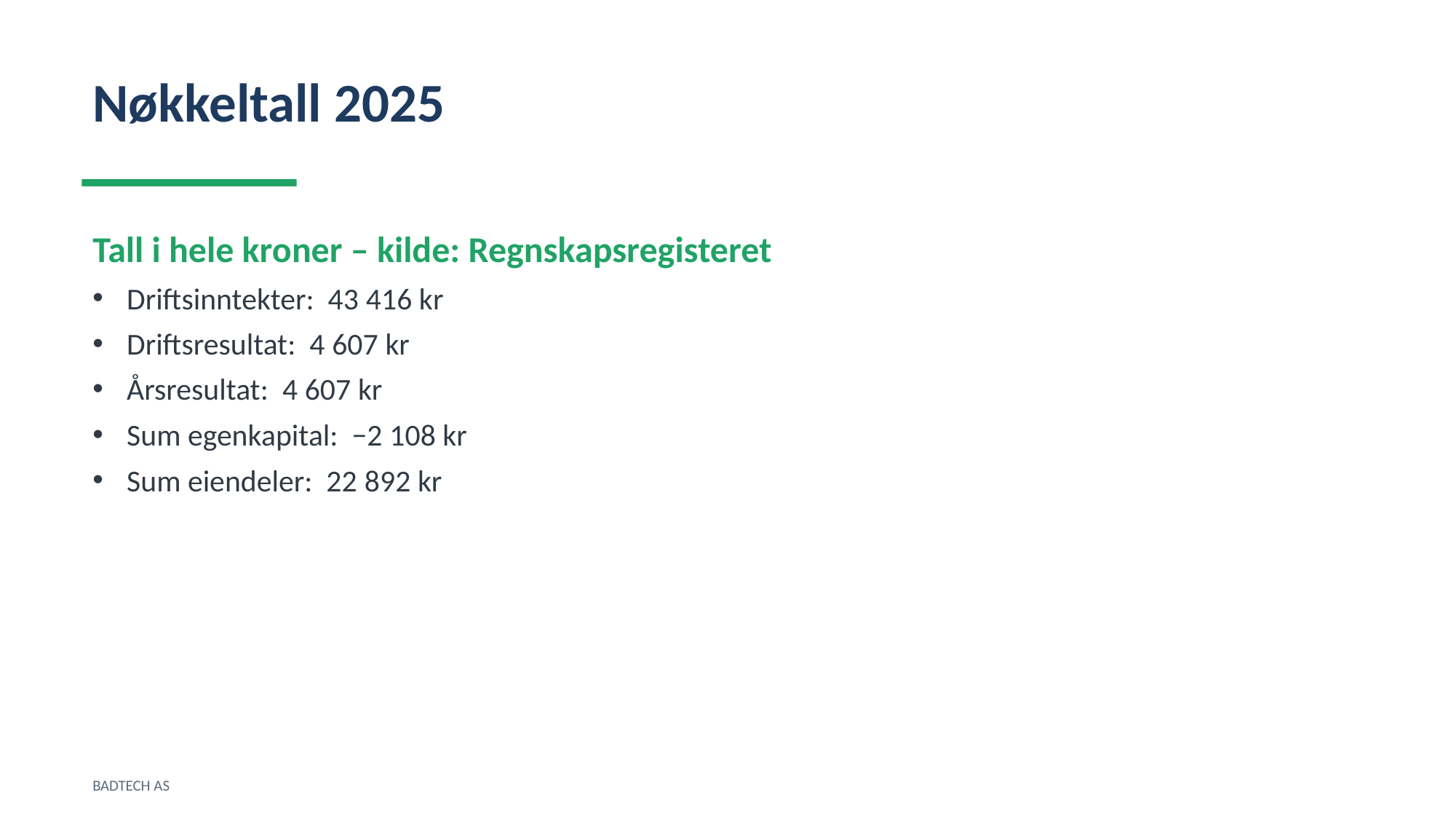

Nøkkeltall 2025

Tall i hele kroner – kilde: Regnskapsregisteret
Driftsinntekter:  43 416 kr
Driftsresultat:  4 607 kr
Årsresultat:  4 607 kr
Sum egenkapital:  −2 108 kr
Sum eiendeler:  22 892 kr
BADTECH AS